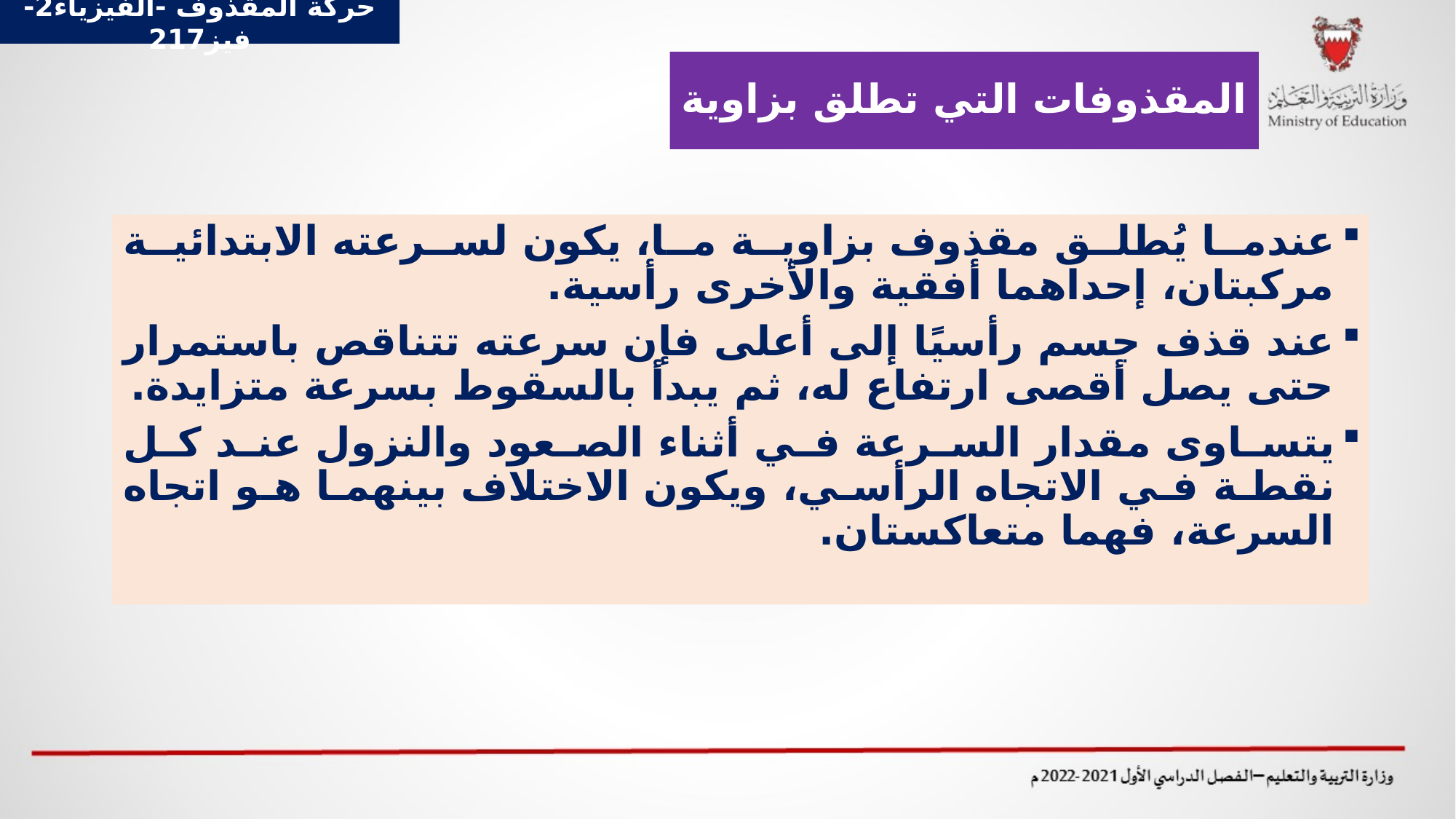

حركة المقذوف -الفيزياء2-فيز217
# المقذوفات التي تطلق بزاوية
عندما يُطلق مقذوف بزاوية ما، يكون لسرعته الابتدائية مركبتان، إحداهما أفقية والأخرى رأسية.
عند قذف جسم رأسيًا إلى أعلى فإن سرعته تتناقص باستمرار حتى يصل أقصى ارتفاع له، ثم يبدأ بالسقوط بسرعة متزايدة.
يتساوى مقدار السرعة في أثناء الصعود والنزول عند كل نقطة في الاتجاه الرأسي، ويكون الاختلاف بينهما هو اتجاه السرعة، فهما متعاكستان.